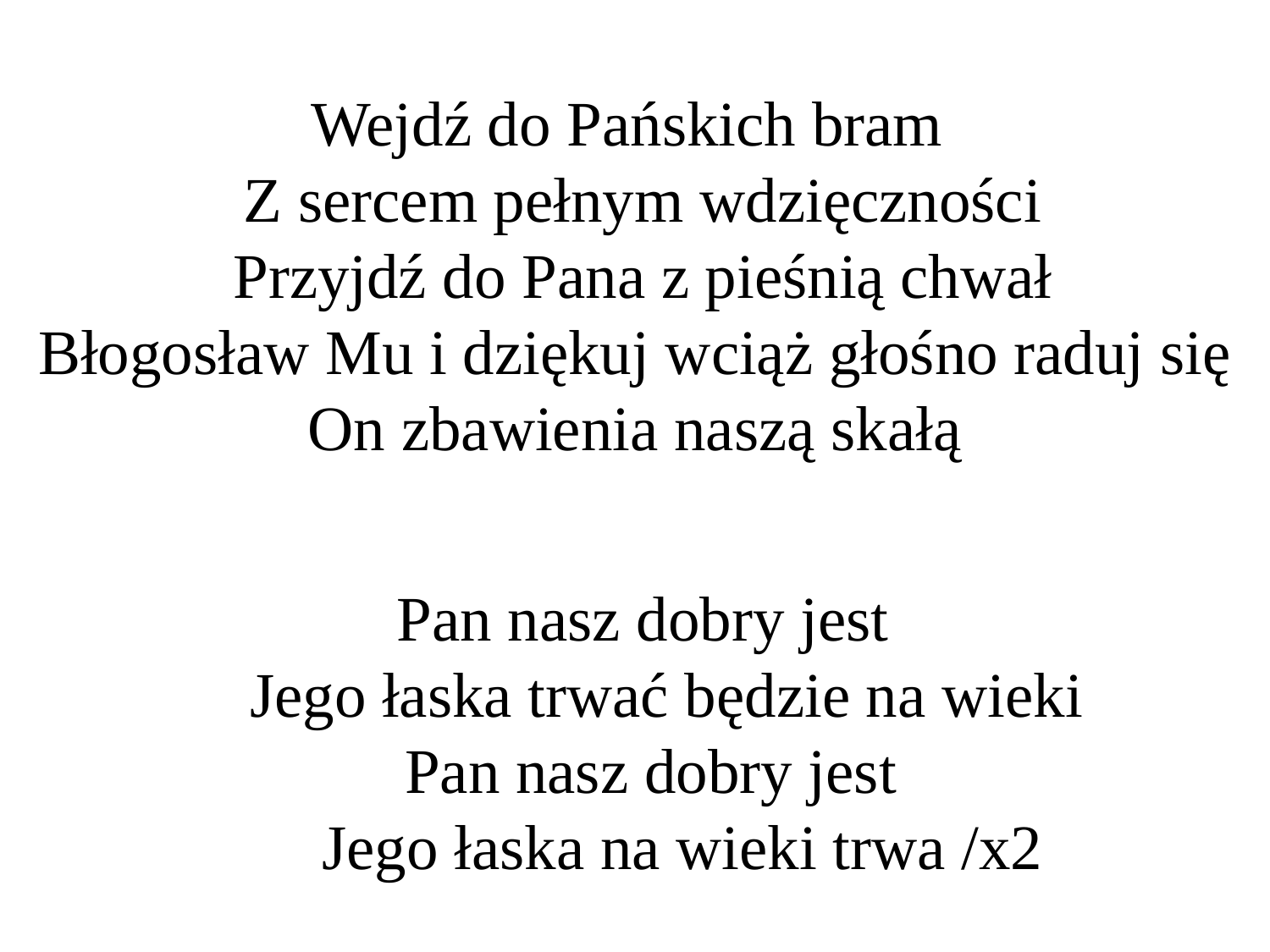

Wejdź do Pańskich bram 
  Z sercem pełnym wdzięczności 
 Przyjdź do Pana z pieśnią chwał
Błogosław Mu i dziękuj wciąż głośno raduj się
On zbawienia naszą skałą

  Pan nasz dobry jest 
     Jego łaska trwać będzie na wieki 
   Pan nasz dobry jest 
      Jego łaska na wieki trwa /x2